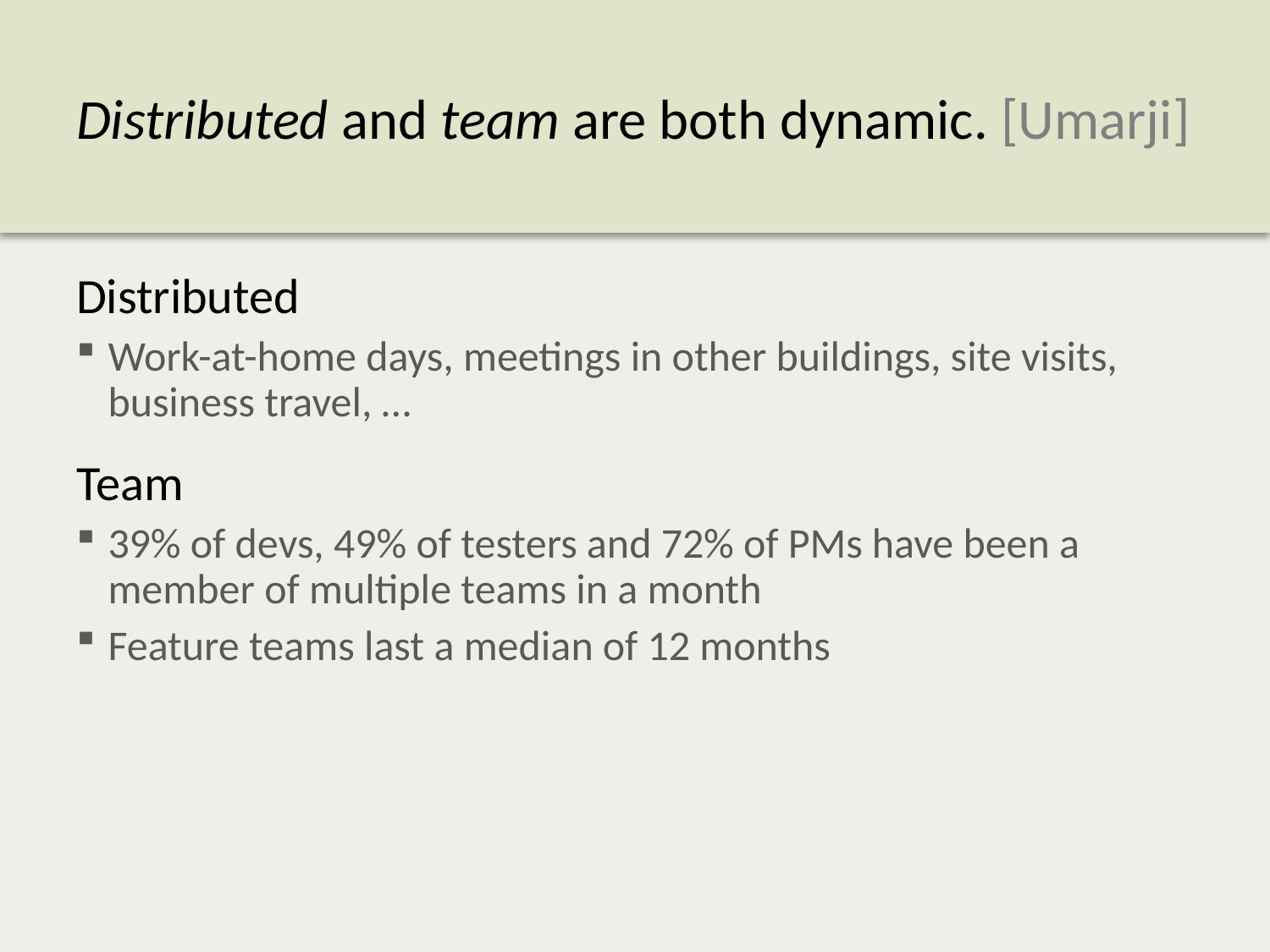

# Distributed and team are both dynamic. [Umarji]
Distributed
Work-at-home days, meetings in other buildings, site visits, business travel, …
Team
39% of devs, 49% of testers and 72% of PMs have been a member of multiple teams in a month
Feature teams last a median of 12 months